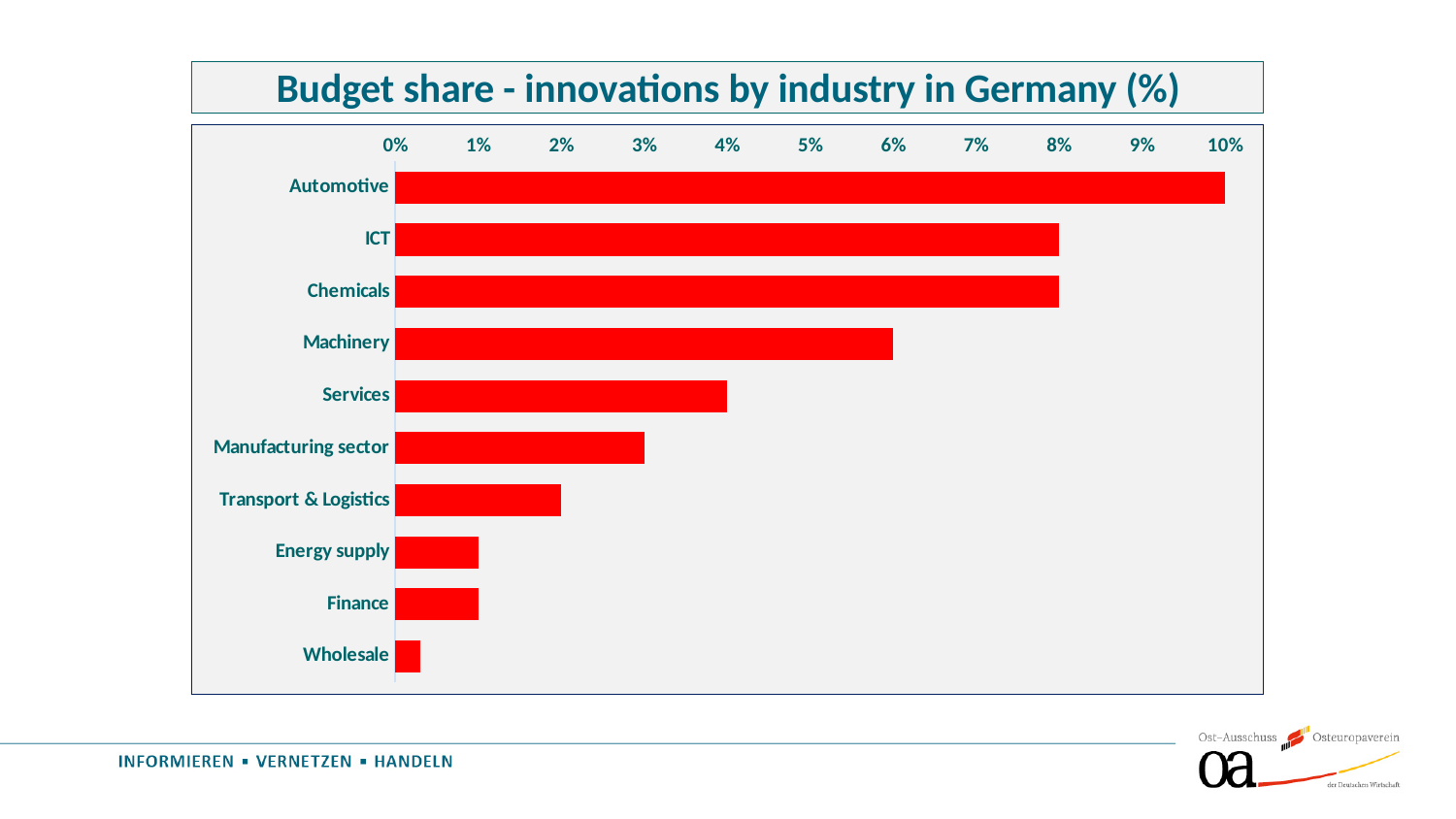

Budget share - innovations by industry in Germany (%)

### Chart

| Category | Datenreihe 1 |
|---|---|
| Automotive | 0.1 |
| ICT | 0.08 |
| Chemicals | 0.08 |
| Machinery | 0.06 |
| Services | 0.04 |
| Manufacturing sector | 0.03 |
| Transport & Logistics | 0.02 |
| Energy supply | 0.01 |
| Finance | 0.01 |
| Wholesale | 0.003 |